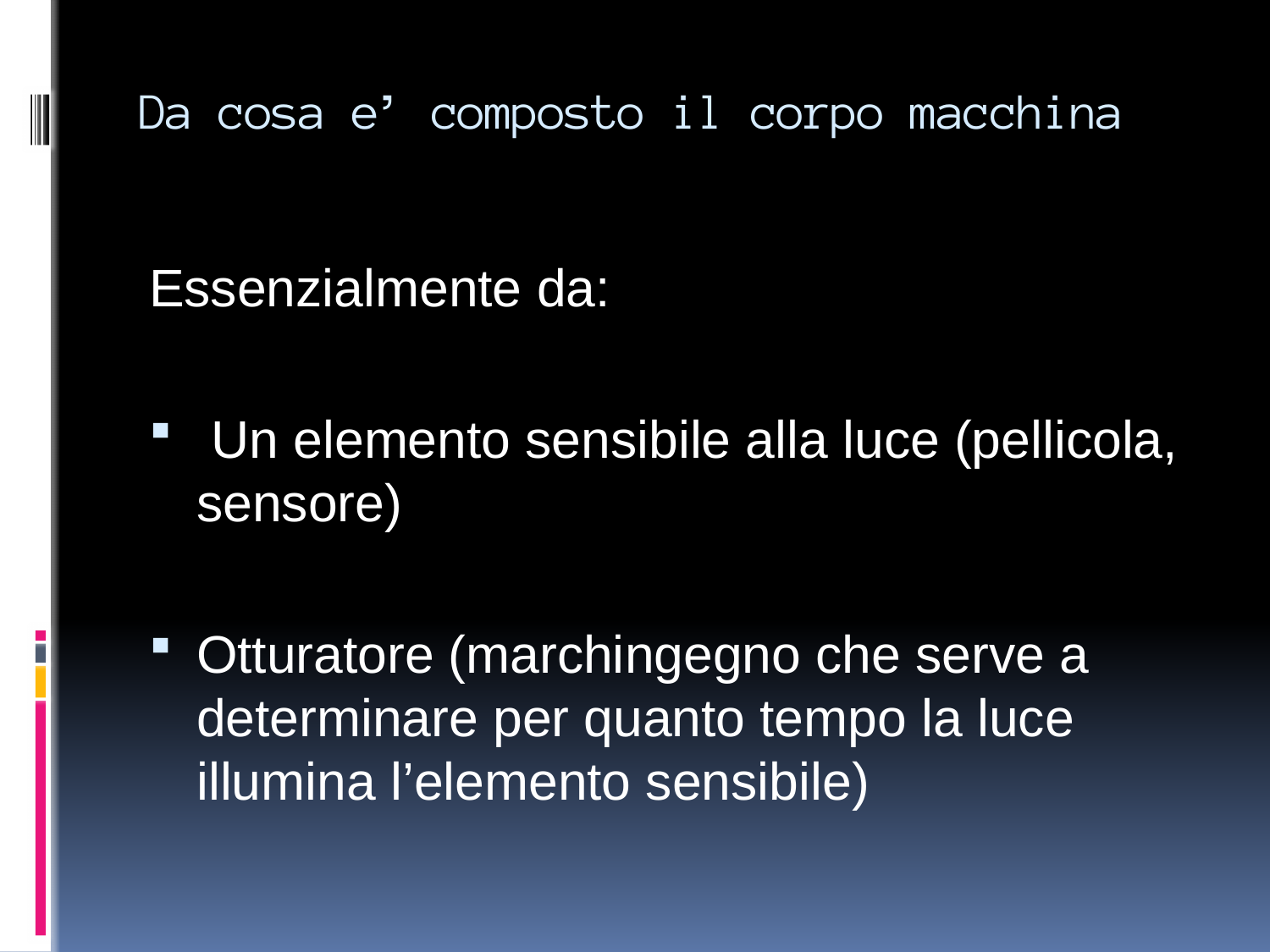

# Da cosa e’ composto il corpo macchina
Essenzialmente da:

 Un elemento sensibile alla luce (pellicola, sensore)

Otturatore (marchingegno che serve a determinare per quanto tempo la luce illumina l’elemento sensibile)